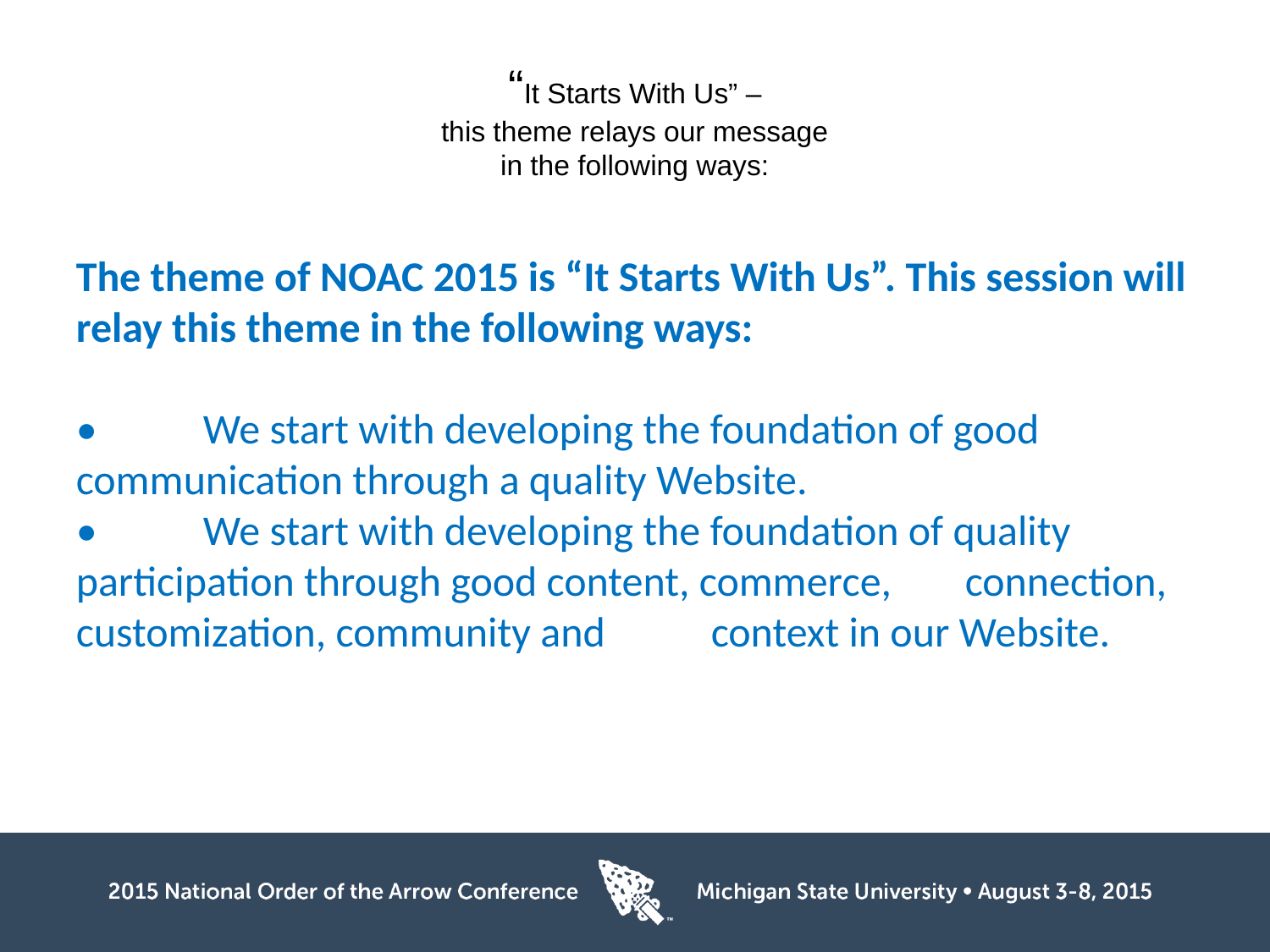

# “It Starts With Us” – this theme relays our message in the following ways:
The theme of NOAC 2015 is “It Starts With Us”. This session will relay this theme in the following ways:

•	We start with developing the foundation of good 	communication through a quality Website.
•	We start with developing the foundation of quality 	participation through good content, commerce, 	connection, customization, community and 	context in our Website.